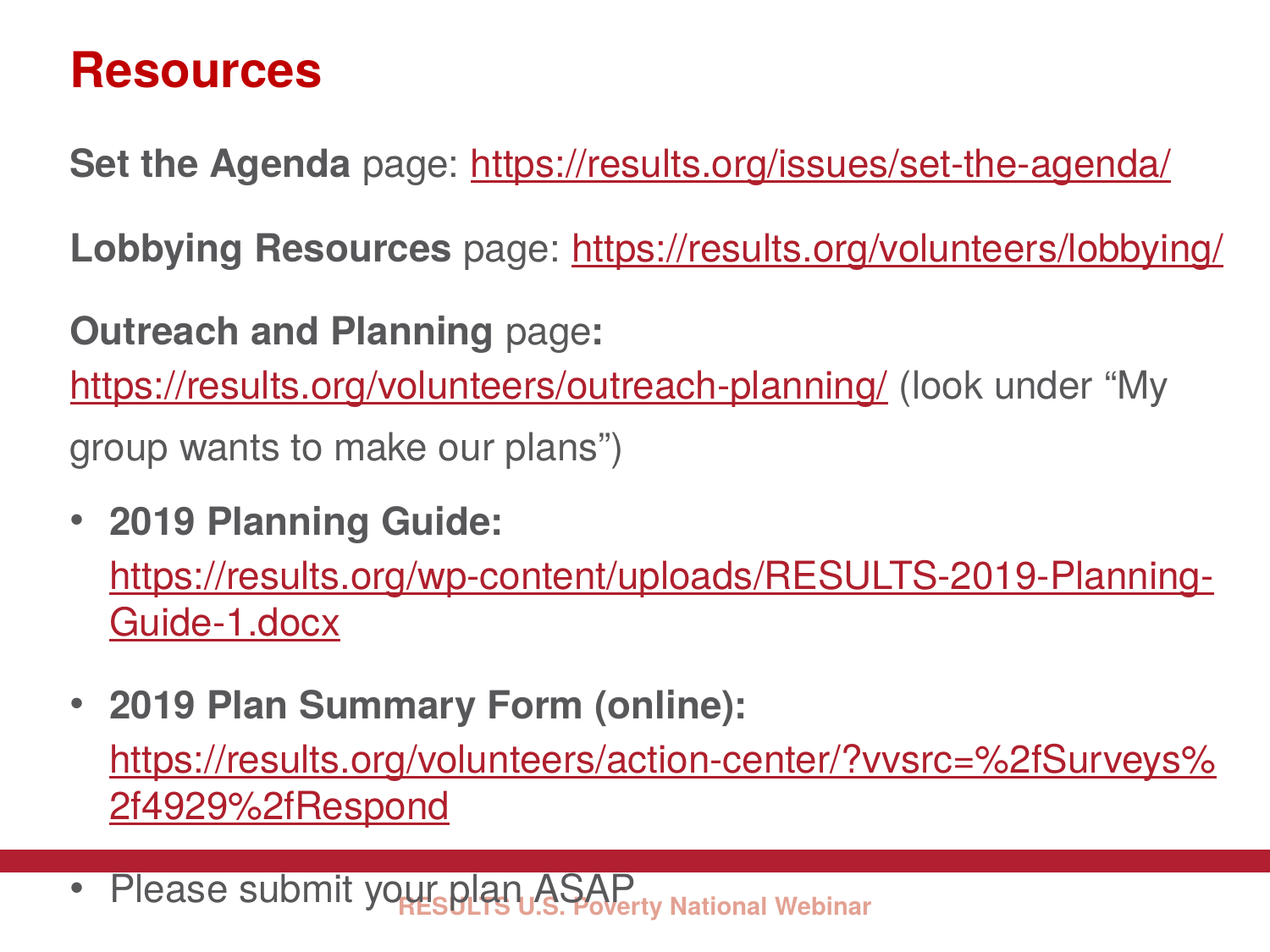

24

# Resources
Set the Agenda page: https://results.org/issues/set-the-agenda/
Lobbying Resources page: https://results.org/volunteers/lobbying/
Outreach and Planning page: https://results.org/volunteers/outreach-planning/ (look under “My group wants to make our plans”)
2019 Planning Guide: https://results.org/wp-content/uploads/RESULTS-2019-Planning-Guide-1.docx
2019 Plan Summary Form (online): https://results.org/volunteers/action-center/?vvsrc=%2fSurveys%2f4929%2fRespond
Please submit your plan ASAP
RESULTS U.S. Poverty National Webinar